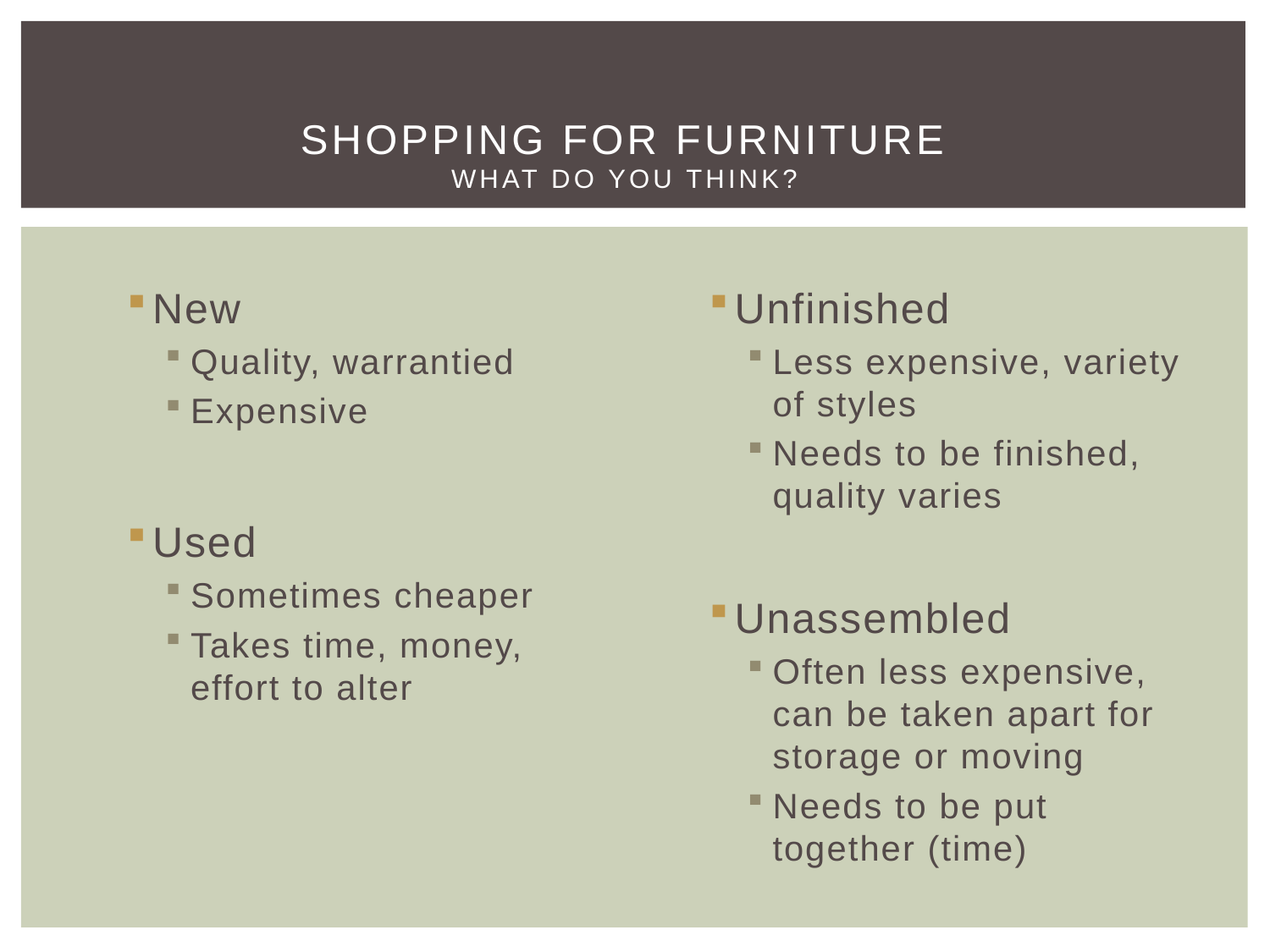

# Shopping for Furniture What do you think?
New
Quality, warrantied
Expensive

Used
Sometimes cheaper
Takes time, money, effort to alter
Unfinished
Less expensive, variety of styles
Needs to be finished, quality varies

Unassembled
Often less expensive, can be taken apart for storage or moving
Needs to be put together (time)